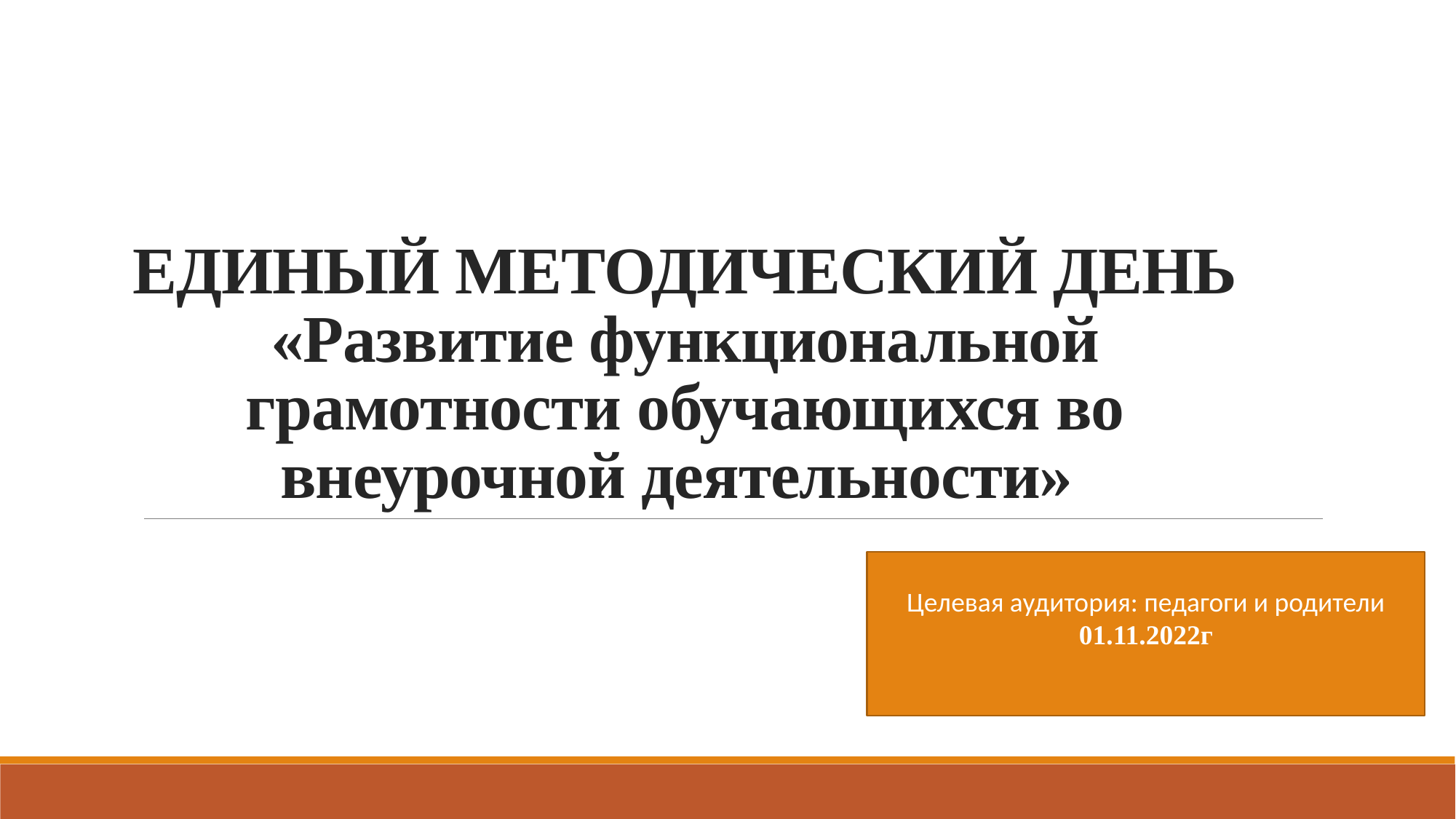

# ЕДИНЫЙ МЕТОДИЧЕСКИЙ ДЕНЬ «Развитие функциональной грамотности обучающихся во внеурочной деятельности»
Целевая аудитория: педагоги и родители
01.11.2022г